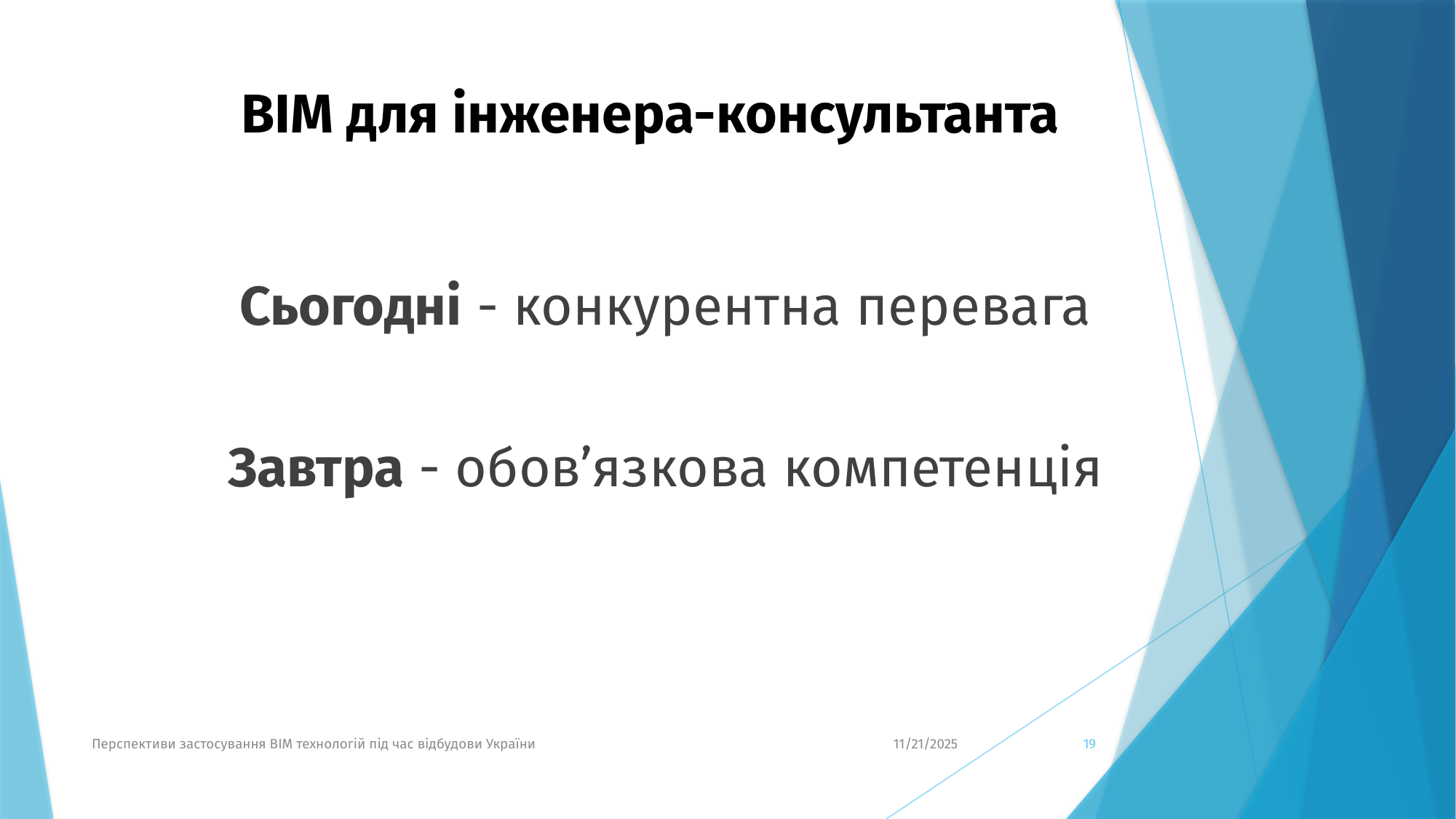

# BIM для інженера-консультанта
Сьогодні - конкурентна перевага

Завтра - обов’язкова компетенція
Перспективи застосування BIM технологій під час відбудови України
11/21/2025
19